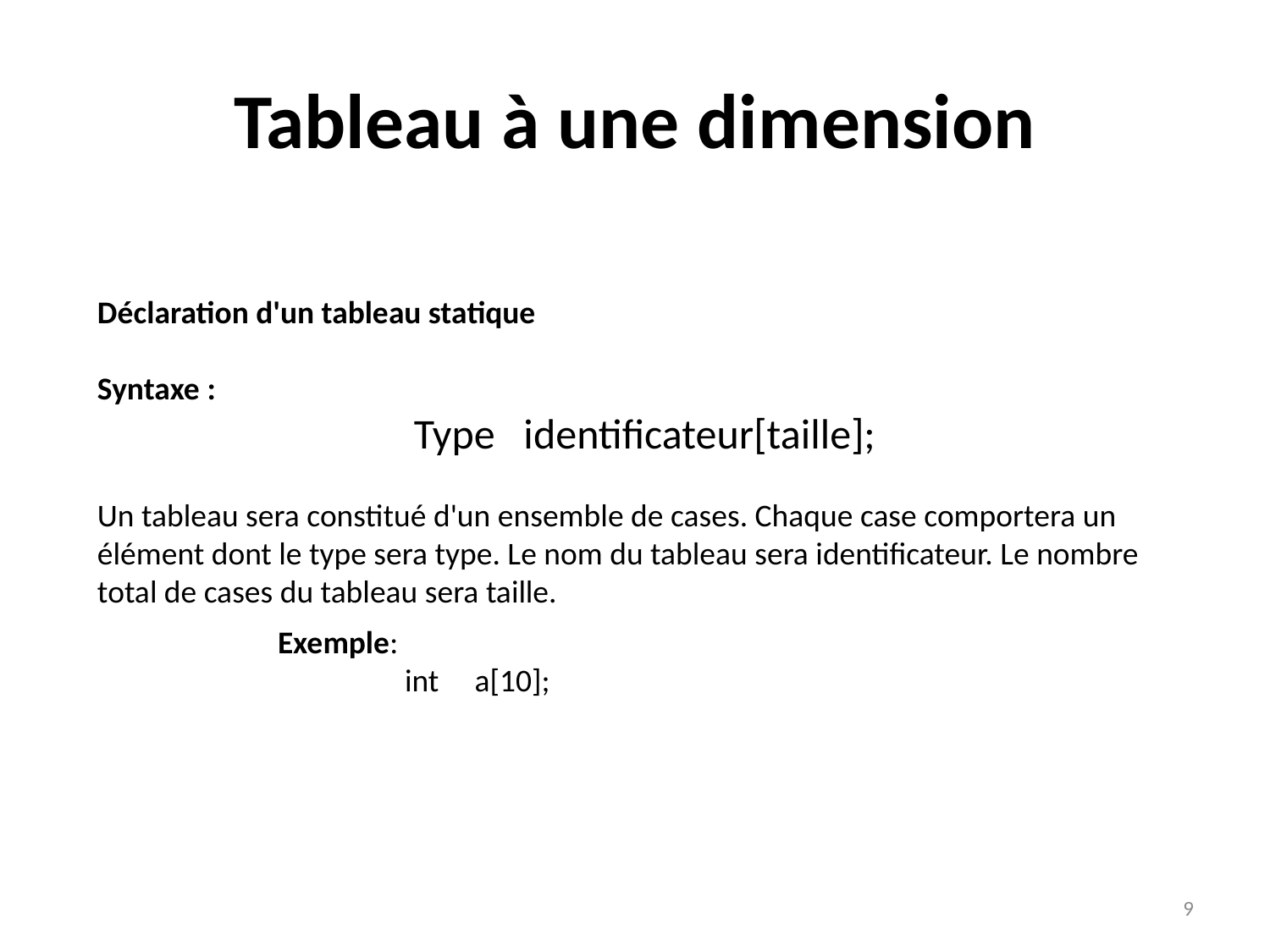

# Tableau à une dimension
Déclaration d'un tableau statique

Syntaxe :
Type   identificateur[taille];
Un tableau sera constitué d'un ensemble de cases. Chaque case comportera un élément dont le type sera type. Le nom du tableau sera identificateur. Le nombre total de cases du tableau sera taille.

Exemple:
   	int     a[10];
9